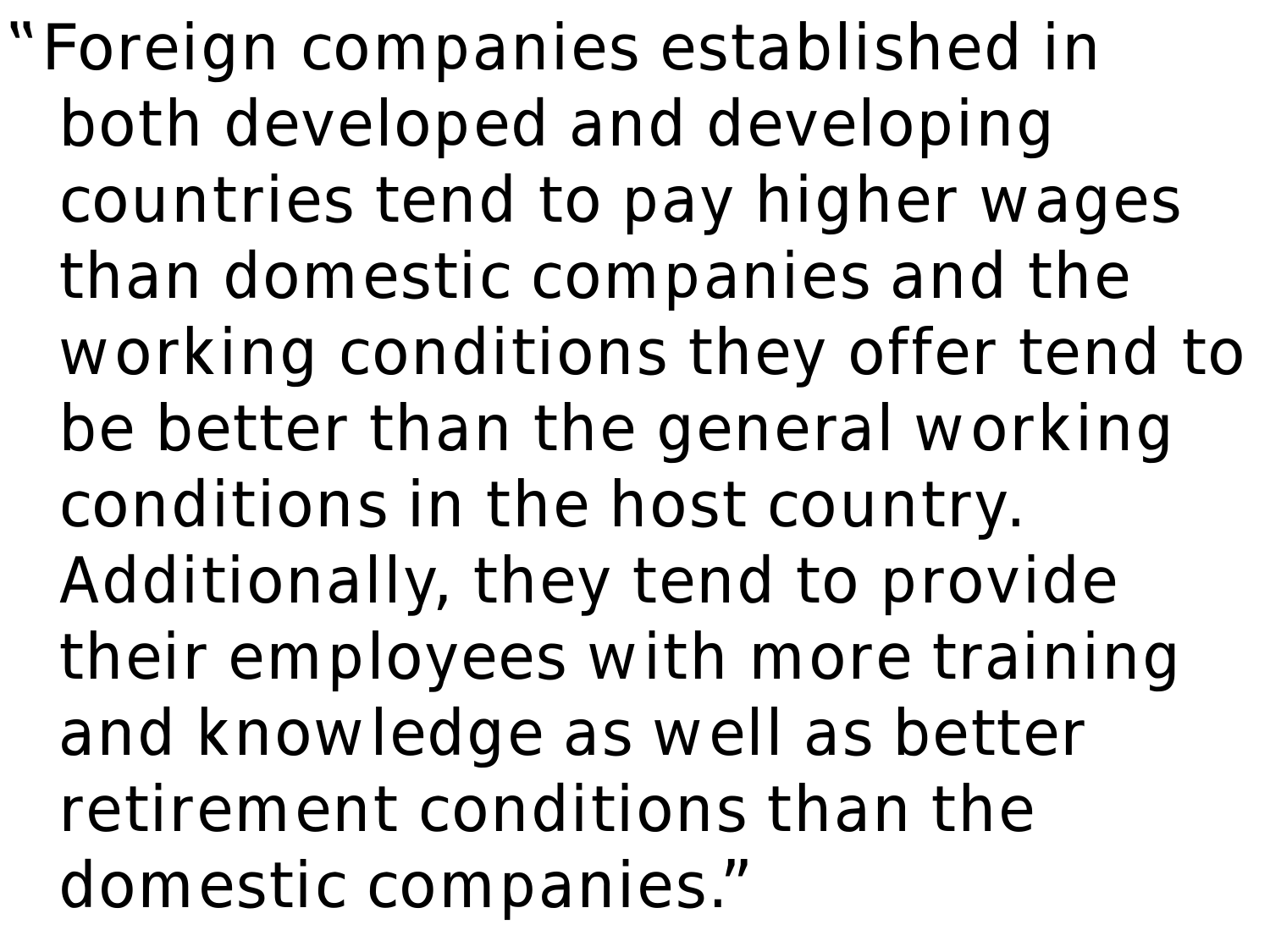

“Foreign companies established in both developed and developing countries tend to pay higher wages than domestic companies and the working conditions they offer tend to be better than the general working conditions in the host country.  Additionally, they tend to provide their employees with more training and knowledge as well as better retirement conditions than the domestic companies.”